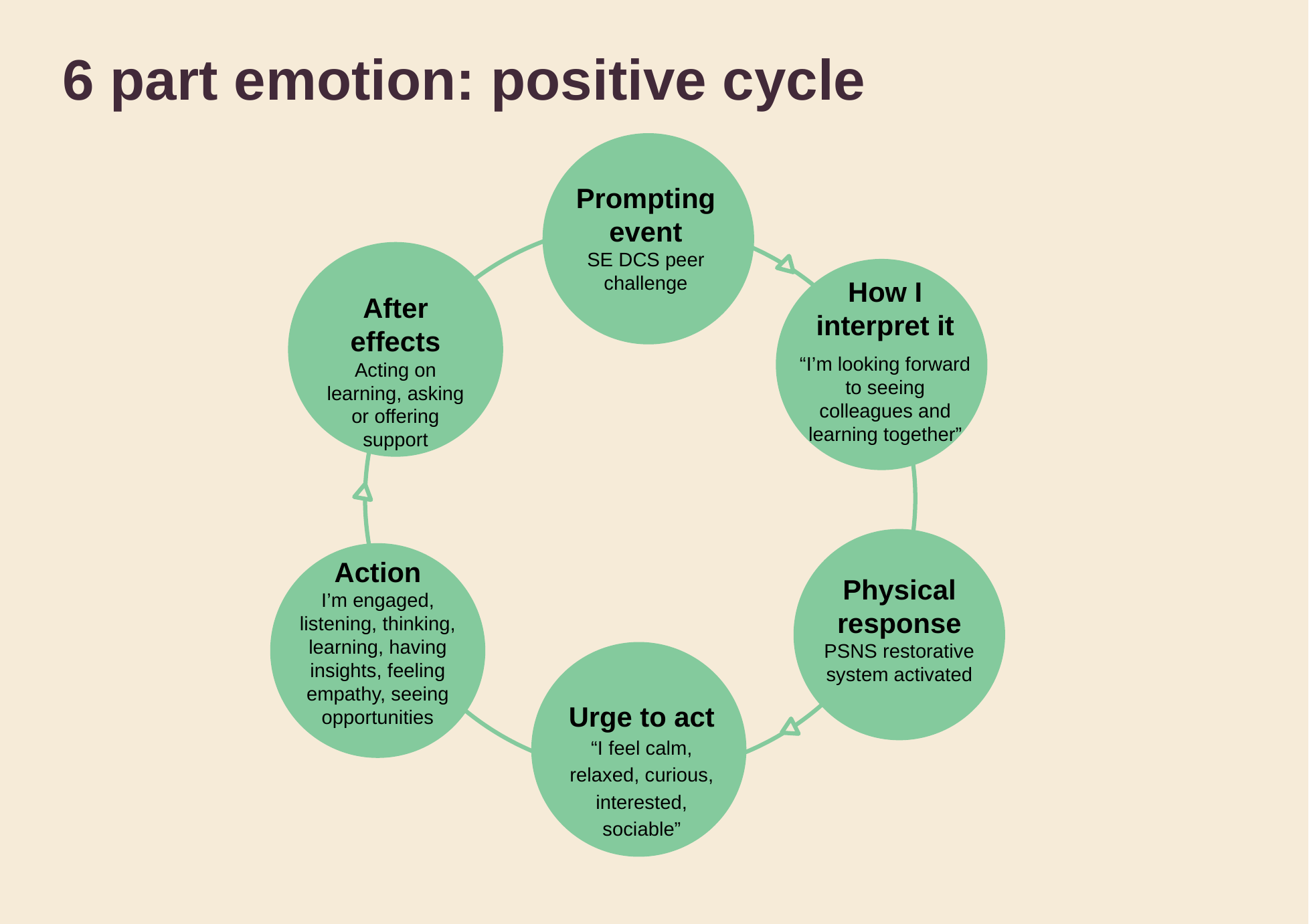

6 part emotion: positive cycle

Prompting event
SE DCS peer challenge

How I interpret it

“I’m looking forward to seeing colleagues and learning together”

After effects
Acting on learning, asking or offering support

Action
I’m engaged, listening, thinking, learning, having insights, feeling empathy, seeing opportunities

Physical response
PSNS restorative system activated

Urge to act
“I feel calm, relaxed, curious, interested, sociable”